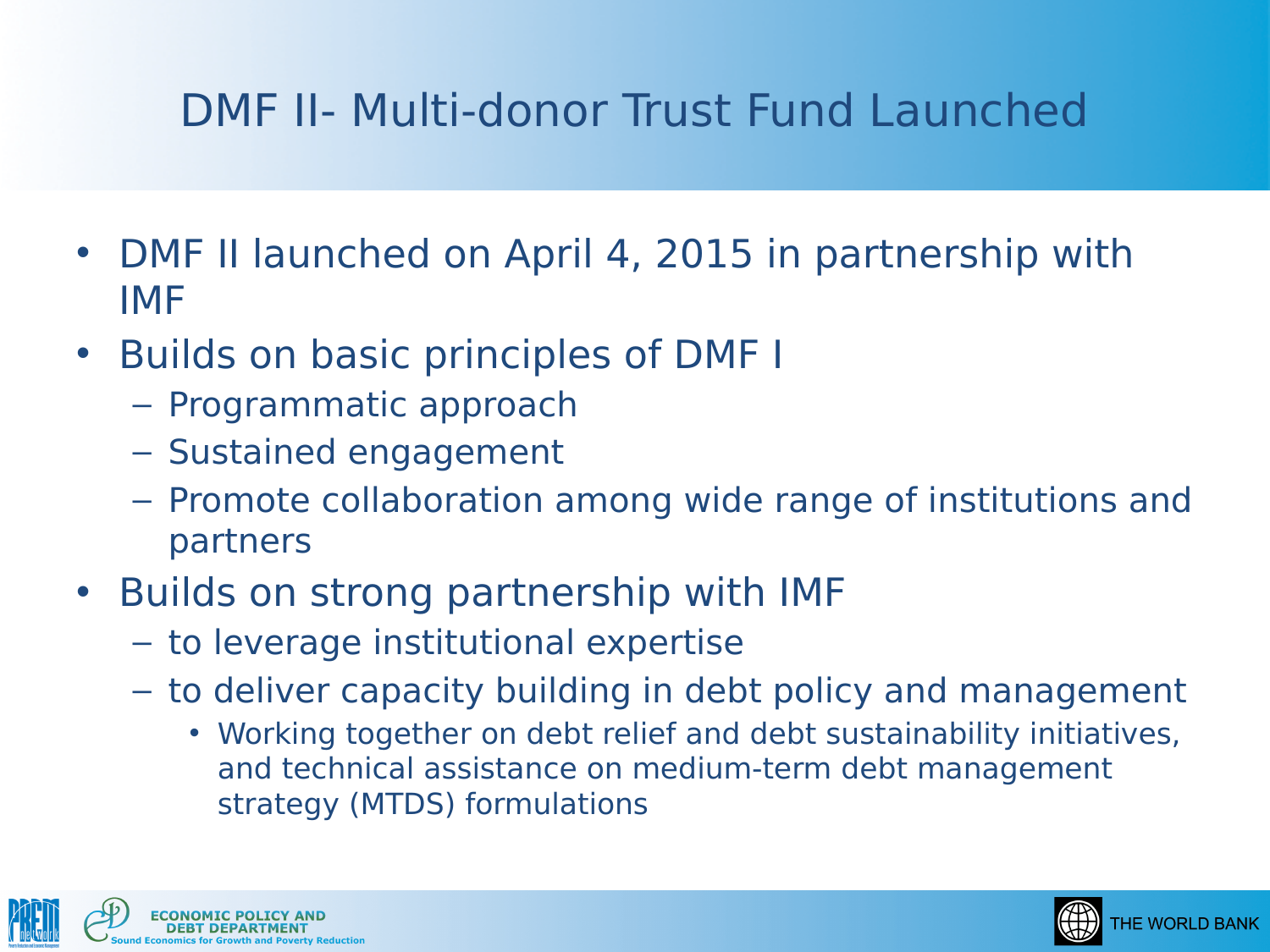

# DMF II- Multi-donor Trust Fund Launched
DMF II launched on April 4, 2015 in partnership with IMF
Builds on basic principles of DMF I
Programmatic approach
Sustained engagement
Promote collaboration among wide range of institutions and partners
Builds on strong partnership with IMF
to leverage institutional expertise
to deliver capacity building in debt policy and management
Working together on debt relief and debt sustainability initiatives, and technical assistance on medium-term debt management strategy (MTDS) formulations